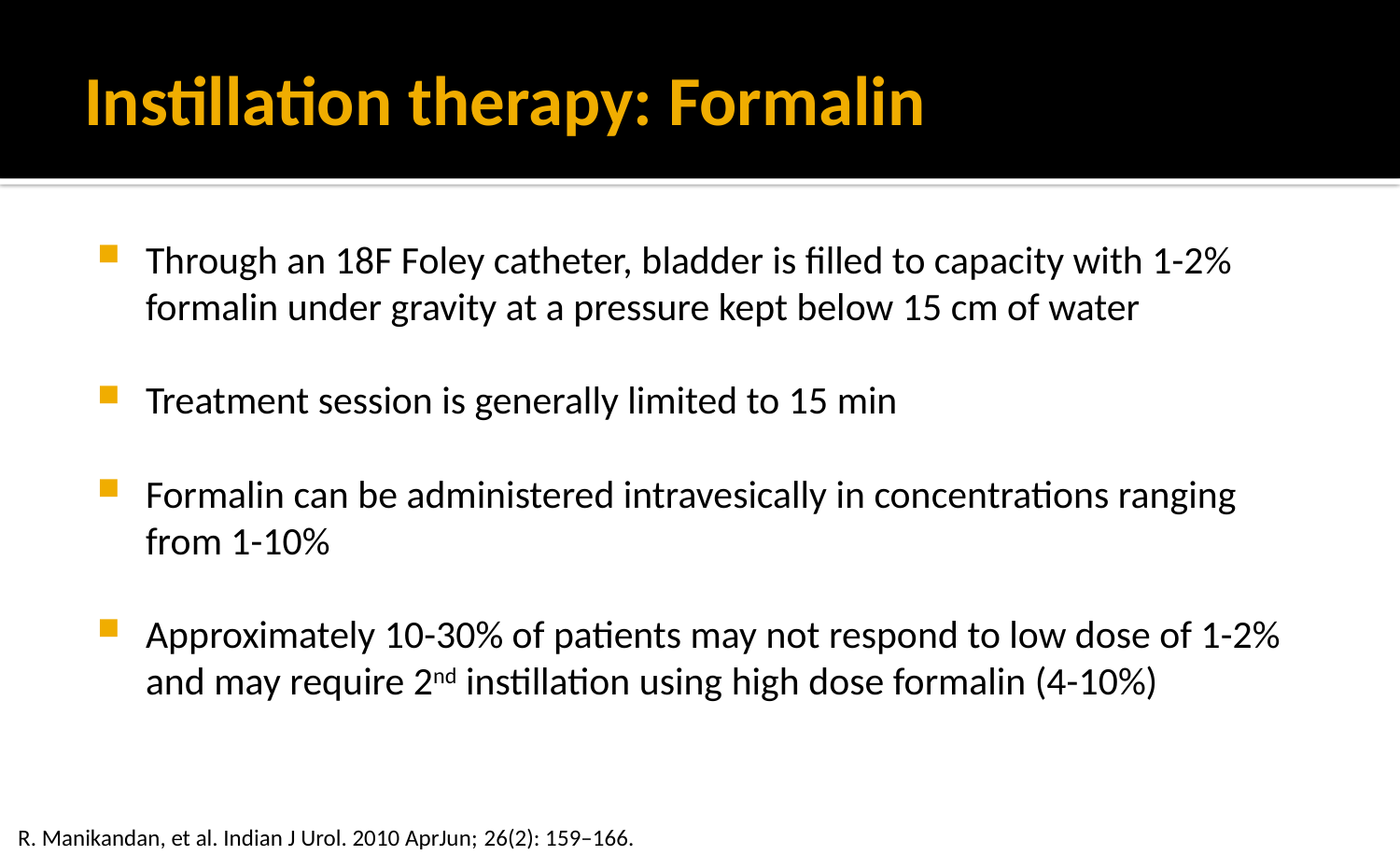

# Instillation therapy: Formalin
Through an 18F Foley catheter, bladder is filled to capacity with 1-2% formalin under gravity at a pressure kept below 15 cm of water

Treatment session is generally limited to 15 min

Formalin can be administered intravesically in concentrations ranging from 1-10%

Approximately 10-30% of patients may not respond to low dose of 1-2% and may require 2nd instillation using high dose formalin (4-10%)
R. Manikandan, et al. Indian J Urol. 2010 AprJun; 26(2): 159–166.